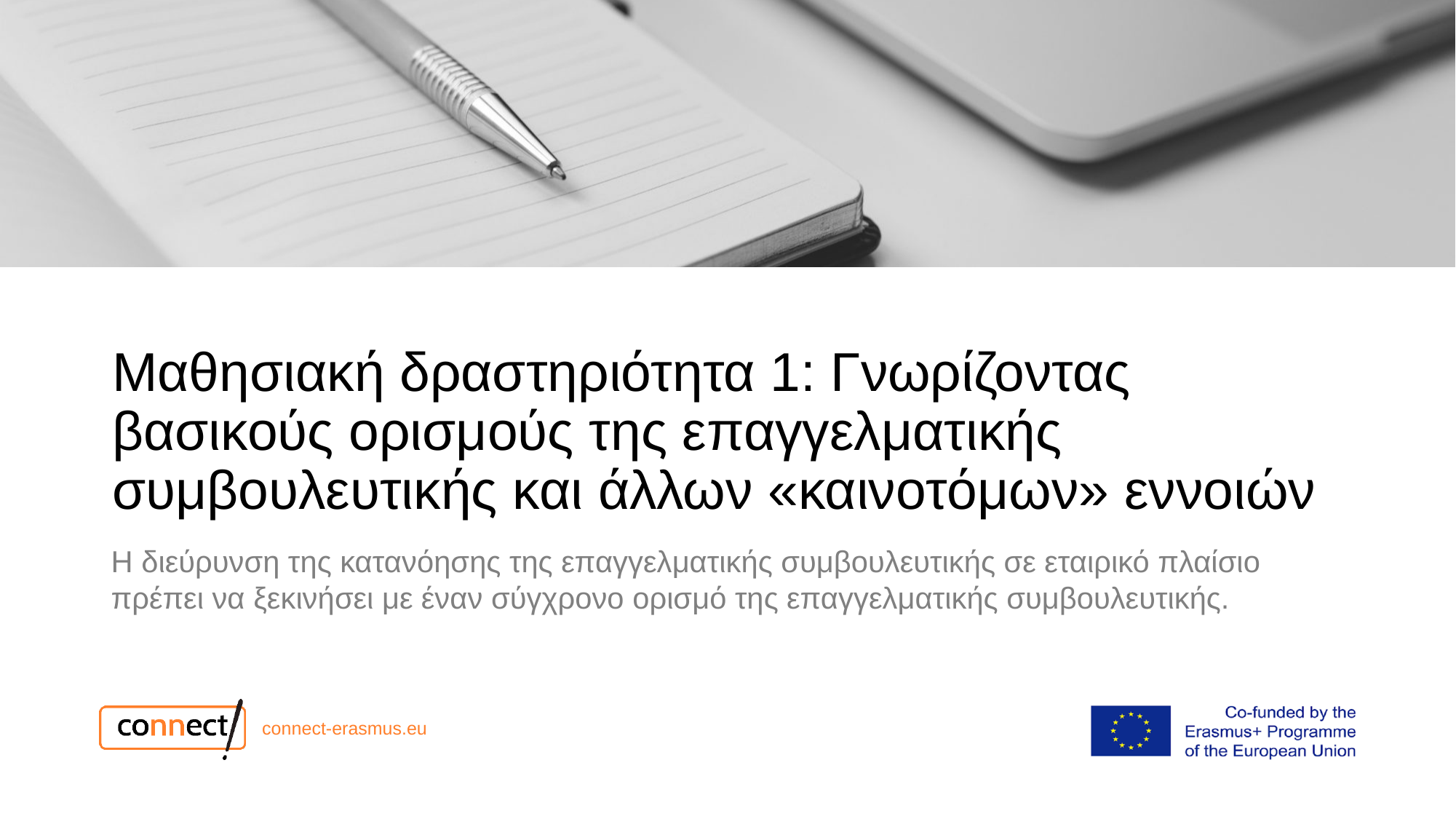

# Μαθησιακή δραστηριότητα 1: Γνωρίζοντας βασικούς ορισμούς της επαγγελματικής συμβουλευτικής και άλλων «καινοτόμων» εννοιών
Η διεύρυνση της κατανόησης της επαγγελματικής συμβουλευτικής σε εταιρικό πλαίσιο πρέπει να ξεκινήσει με έναν σύγχρονο ορισμό της επαγγελματικής συμβουλευτικής.
connect-erasmus.eu